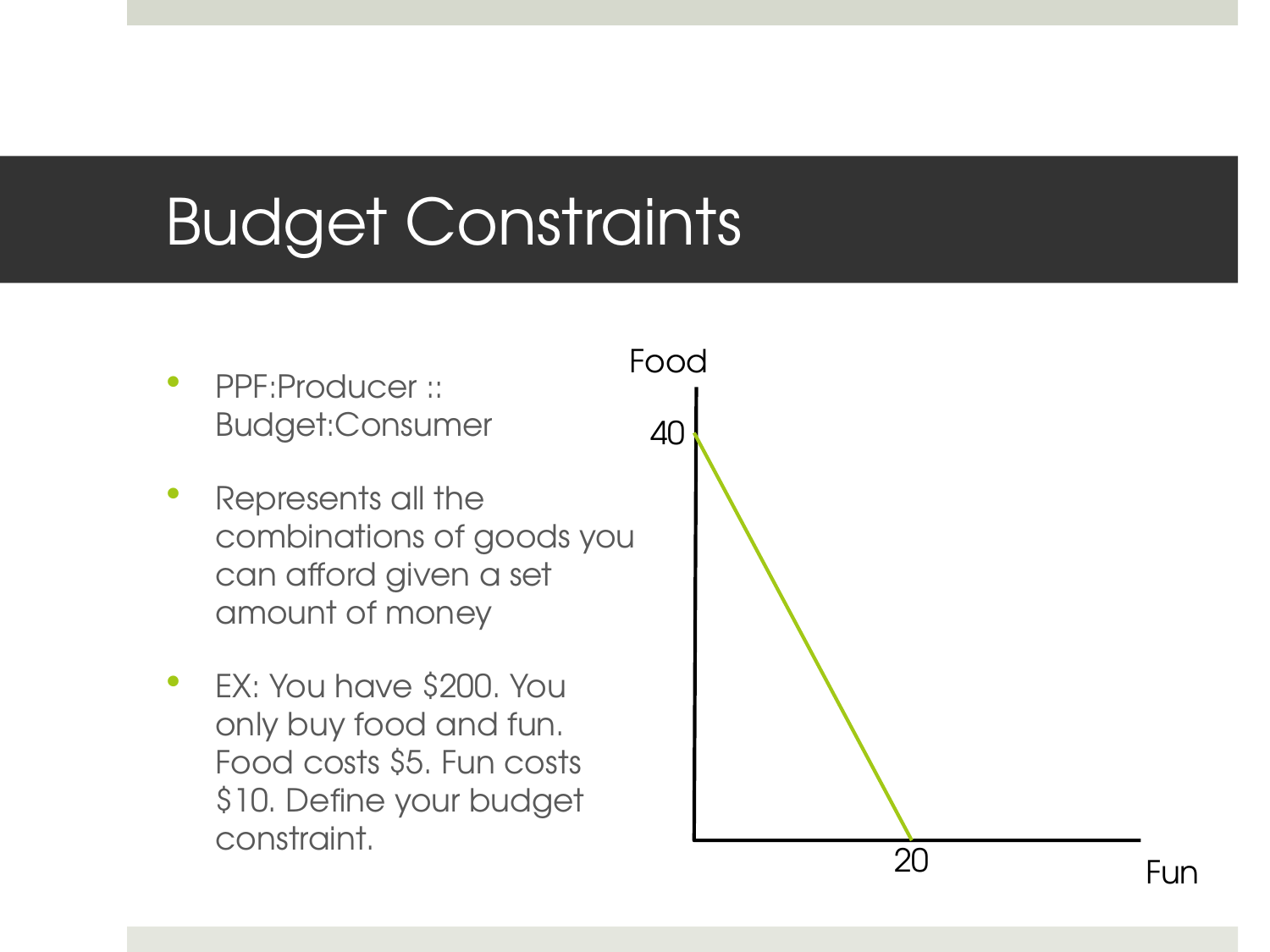

# Budget Constraints
Food
PPF:Producer :: Budget:Consumer
Represents all the combinations of goods you can afford given a set amount of money
EX: You have $200. You only buy food and fun. Food costs $5. Fun costs $10. Define your budget constraint.

40
20
Fun